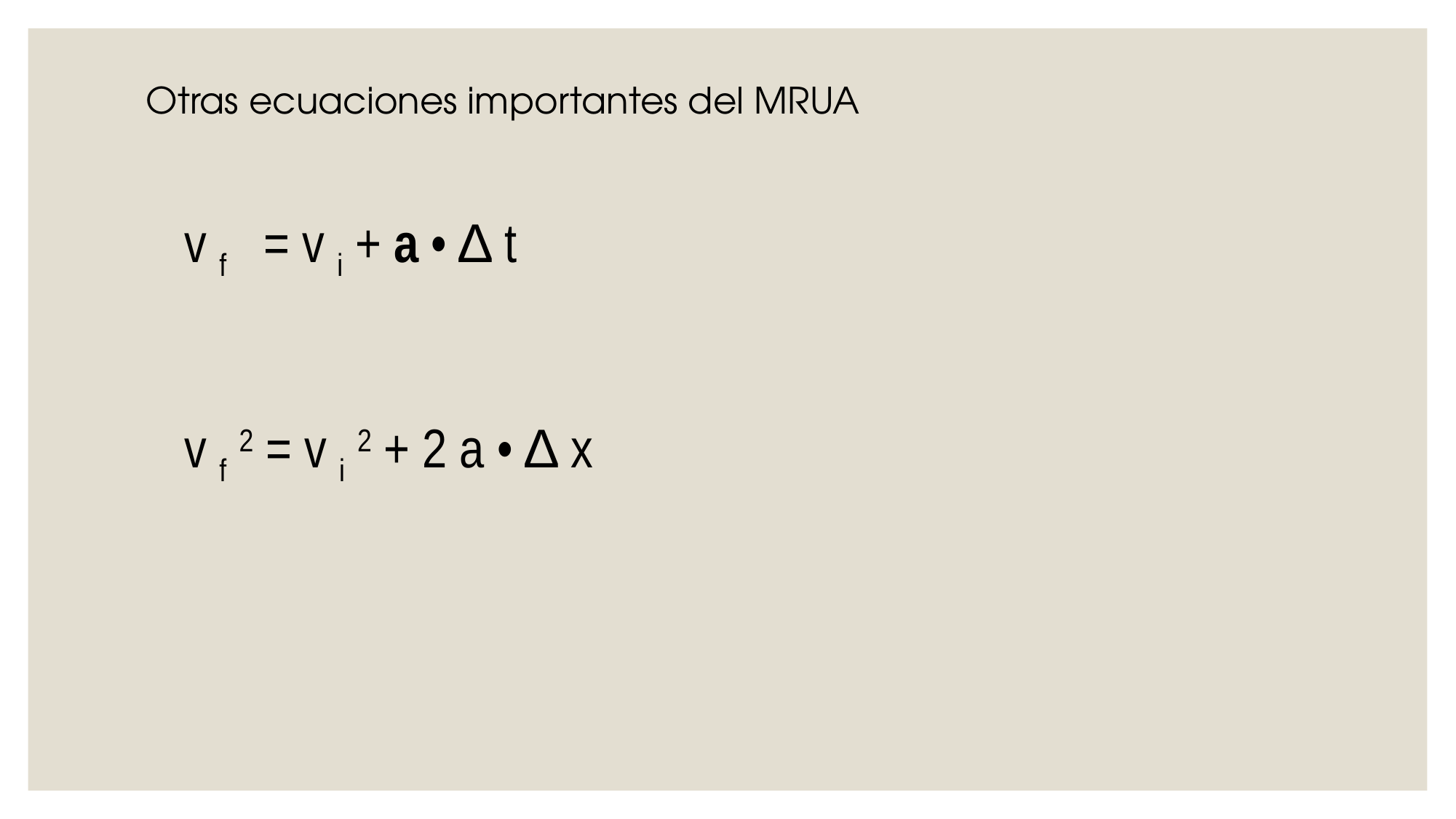

Otras ecuaciones importantes del MRUA
v f   = v i + a • ∆ t

v f 2 = v i 2 + 2 a • ∆ x